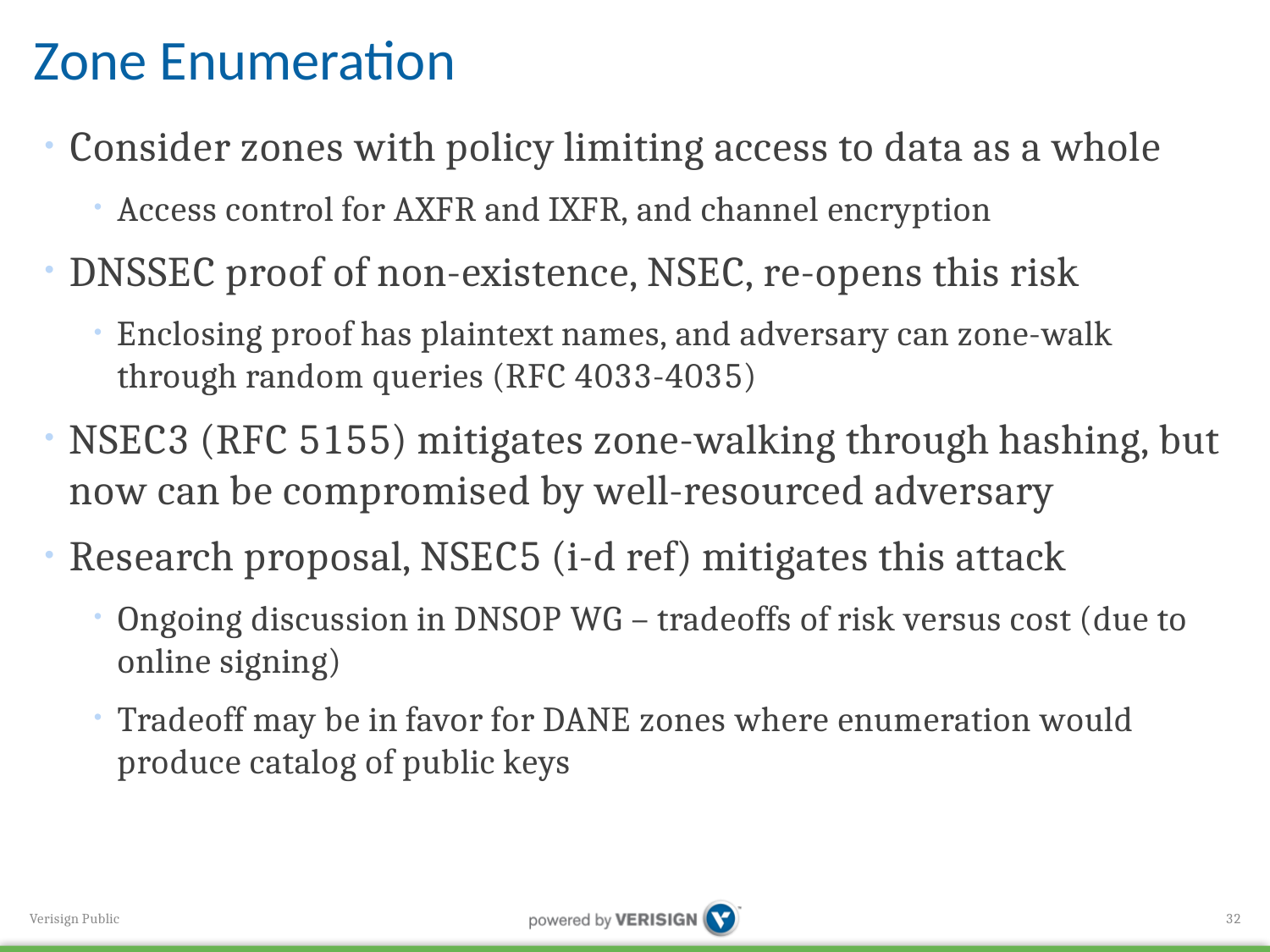

# Zone Enumeration
Consider zones with policy limiting access to data as a whole
Access control for AXFR and IXFR, and channel encryption
DNSSEC proof of non-existence, NSEC, re-opens this risk
Enclosing proof has plaintext names, and adversary can zone-walk through random queries (RFC 4033-4035)
NSEC3 (RFC 5155) mitigates zone-walking through hashing, but now can be compromised by well-resourced adversary
Research proposal, NSEC5 (i-d ref) mitigates this attack
Ongoing discussion in DNSOP WG – tradeoffs of risk versus cost (due to online signing)
Tradeoff may be in favor for DANE zones where enumeration would produce catalog of public keys
32